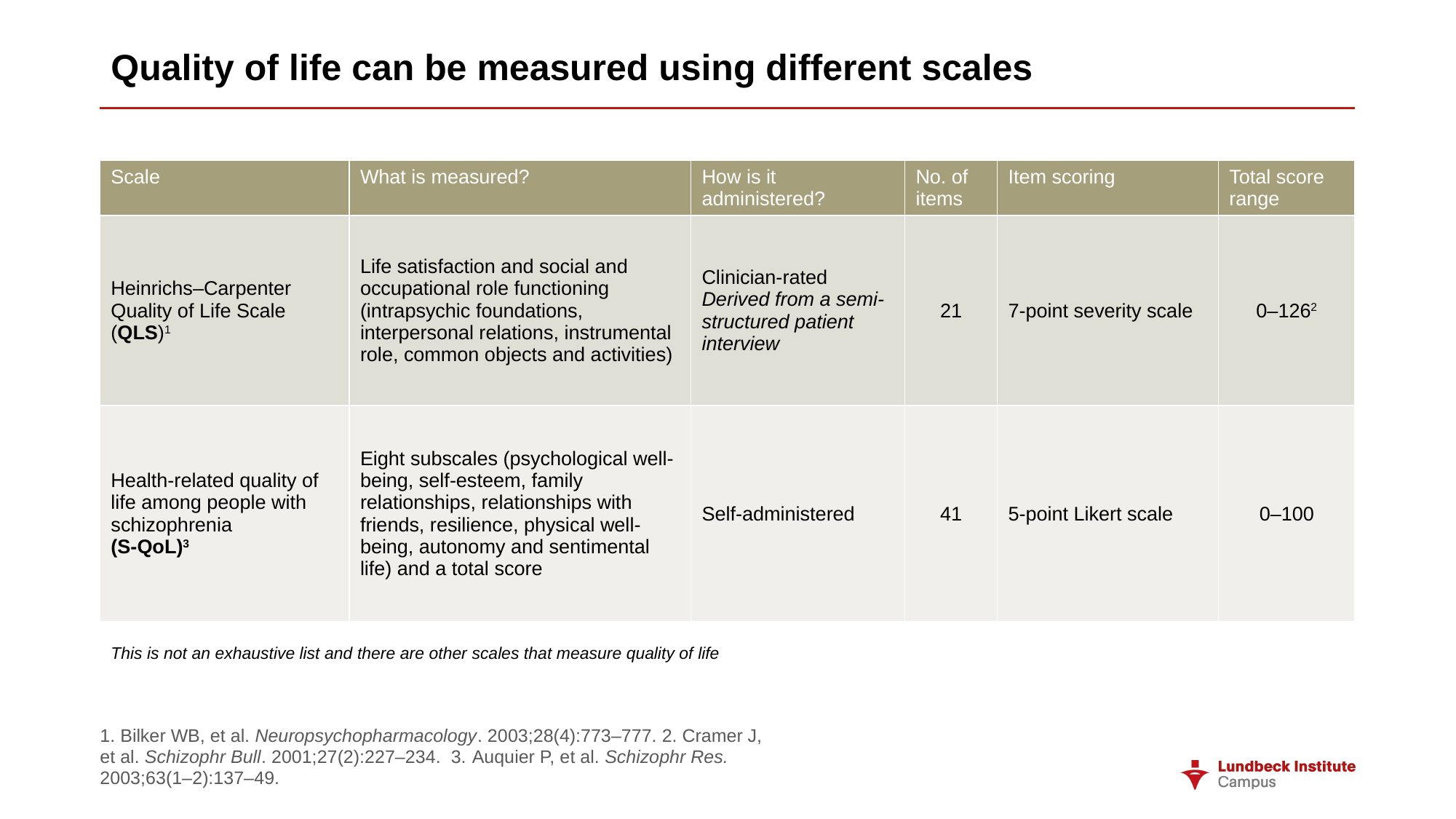

# Quality of life can be measured using different scales
| Scale | What is measured? | How is it administered? | No. of items | Item scoring | Total score range |
| --- | --- | --- | --- | --- | --- |
| Heinrichs–Carpenter Quality of Life Scale (QLS)1 | Life satisfaction and social and occupational role functioning (intrapsychic foundations, interpersonal relations, instrumental role, common objects and activities) | Clinician-rated Derived from a semi-structured patient interview | 21 | 7-point severity scale | 0–1262 |
| Health-related quality of life among people with schizophrenia (S-QoL)3 | Eight subscales (psychological well-being, self-esteem, family relationships, relationships with friends, resilience, physical well-being, autonomy and sentimental life) and a total score | Self-administered | 41 | 5-point Likert scale | 0–100 |
This is not an exhaustive list and there are other scales that measure quality of life
1. Bilker WB, et al. Neuropsychopharmacology. 2003;28(4):773–777. 2. Cramer J, et al. Schizophr Bull. 2001;27(2):227–234.  3. Auquier P, et al. Schizophr Res. 2003;63(1–2):137–49.